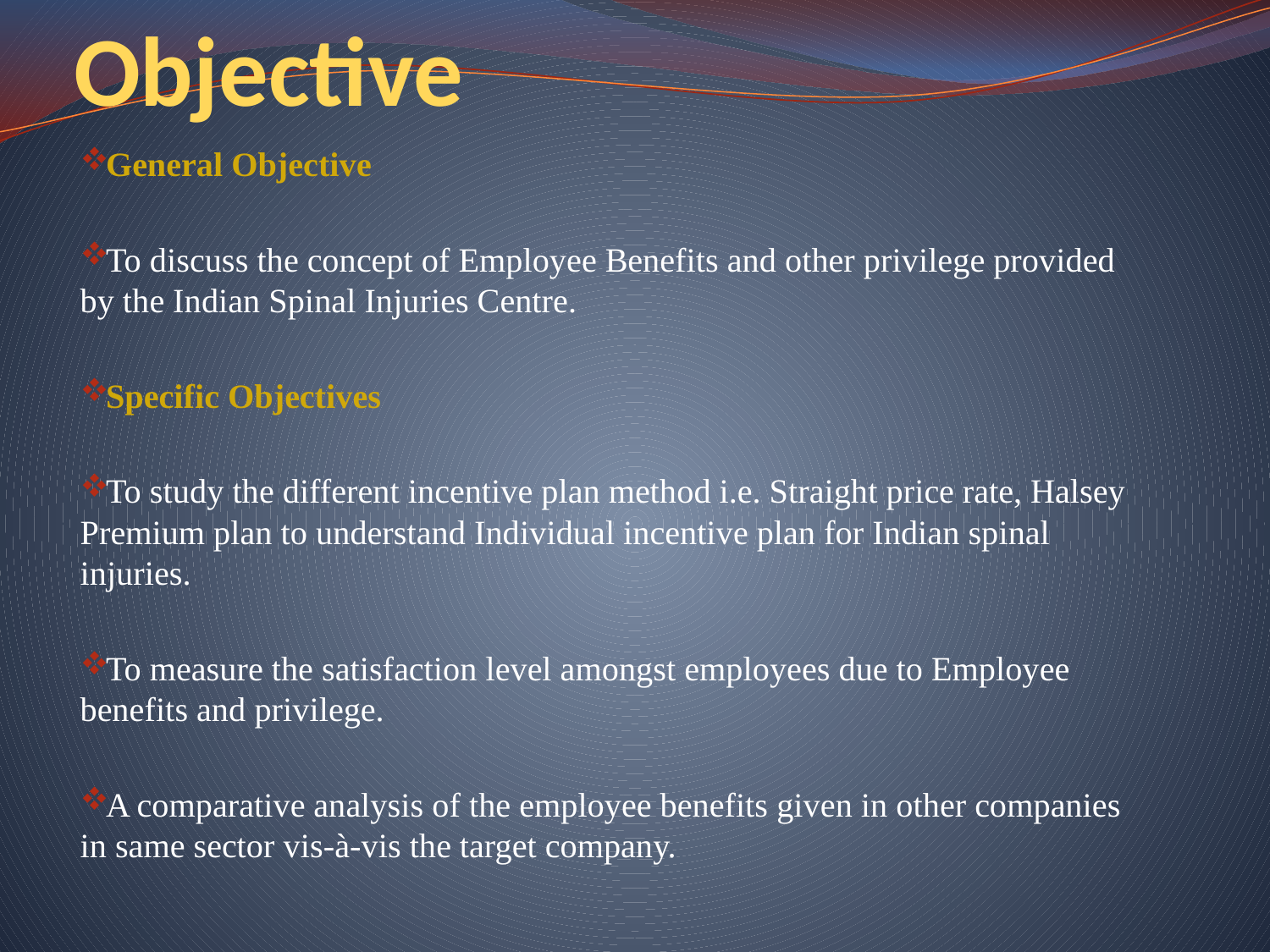

# Objective
General Objective

To discuss the concept of Employee Benefits and other privilege provided by the Indian Spinal Injuries Centre.

Specific Objectives

To study the different incentive plan method i.e. Straight price rate, Halsey Premium plan to understand Individual incentive plan for Indian spinal injuries.

To measure the satisfaction level amongst employees due to Employee benefits and privilege.

A comparative analysis of the employee benefits given in other companies in same sector vis-à-vis the target company.